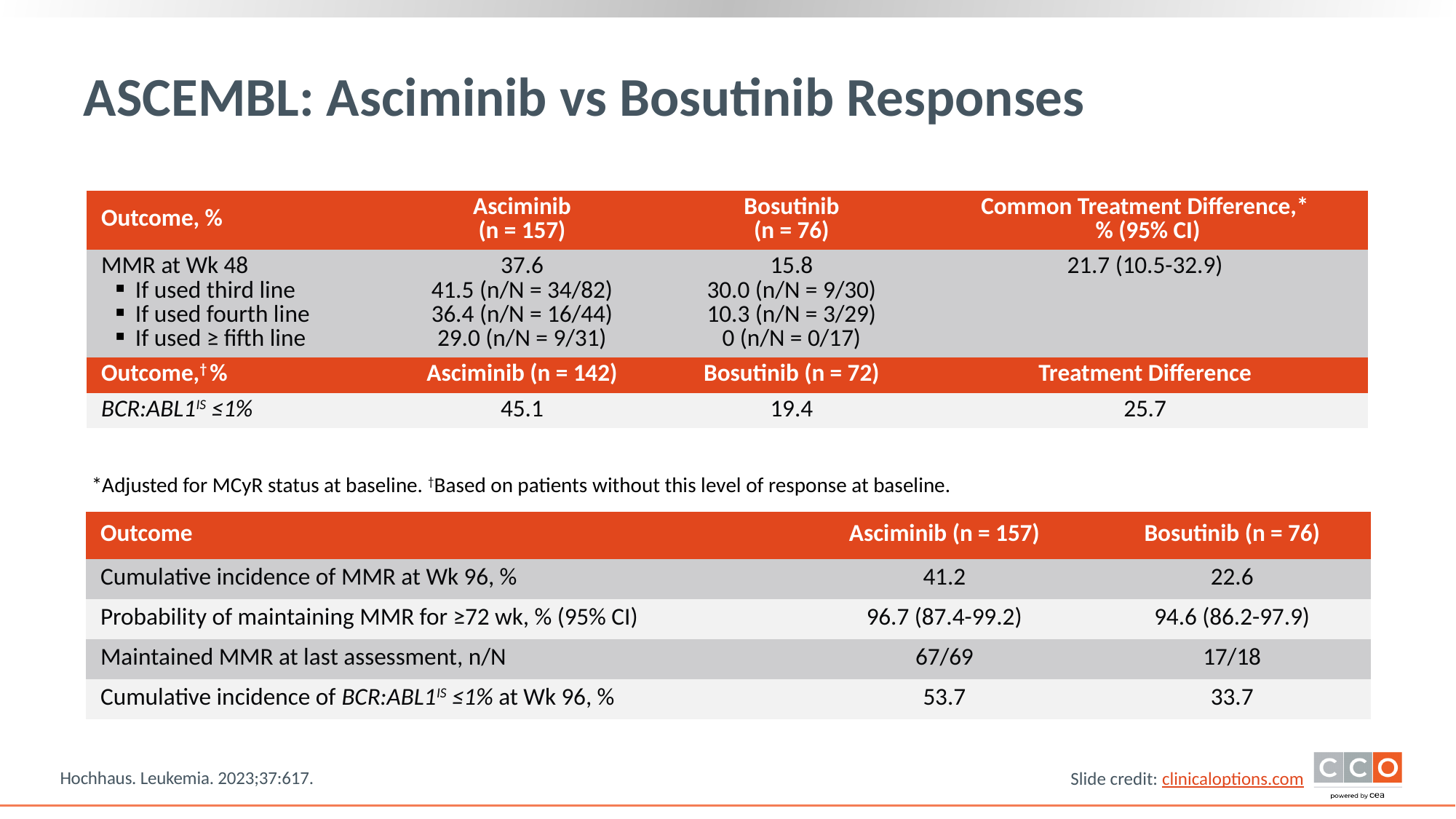

# ASCEMBL: Asciminib vs Bosutinib Responses
| Outcome, % | Asciminib (n = 157) | Bosutinib (n = 76) | Common Treatment Difference,\* % (95% CI) |
| --- | --- | --- | --- |
| MMR at Wk 48 If used third line If used fourth line If used ≥ fifth line | 37.6 41.5 (n/N = 34/82) 36.4 (n/N = 16/44) 29.0 (n/N = 9/31) | 15.8 30.0 (n/N = 9/30) 10.3 (n/N = 3/29) 0 (n/N = 0/17) | 21.7 (10.5-32.9) |
| Outcome,† % | Asciminib (n = 142) | Bosutinib (n = 72) | Treatment Difference |
| BCR:ABL1IS ≤1% | 45.1 | 19.4 | 25.7 |
*Adjusted for MCyR status at baseline. †Based on patients without this level of response at baseline.
| Outcome | Asciminib (n = 157) | Bosutinib (n = 76) |
| --- | --- | --- |
| Cumulative incidence of MMR at Wk 96, % | 41.2 | 22.6 |
| Probability of maintaining MMR for ≥72 wk, % (95% CI) | 96.7 (87.4-99.2) | 94.6 (86.2-97.9) |
| Maintained MMR at last assessment, n/N | 67/69 | 17/18 |
| Cumulative incidence of BCR:ABL1IS ≤1% at Wk 96, % | 53.7 | 33.7 |
Hochhaus. Leukemia. 2023;37:617.